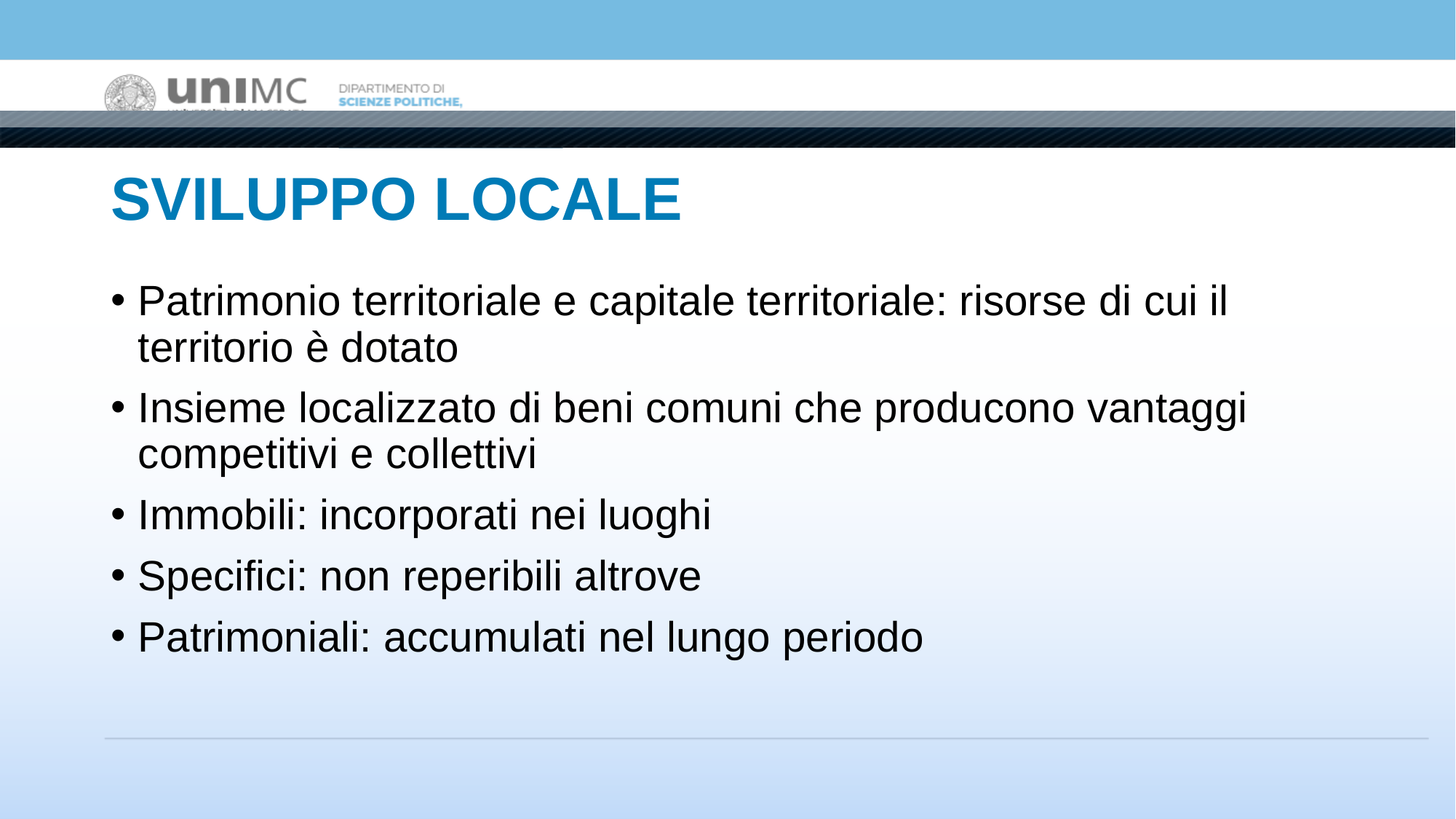

# SVILUPPO LOCALE
Patrimonio territoriale e capitale territoriale: risorse di cui il territorio è dotato
Insieme localizzato di beni comuni che producono vantaggi competitivi e collettivi
Immobili: incorporati nei luoghi
Specifici: non reperibili altrove
Patrimoniali: accumulati nel lungo periodo